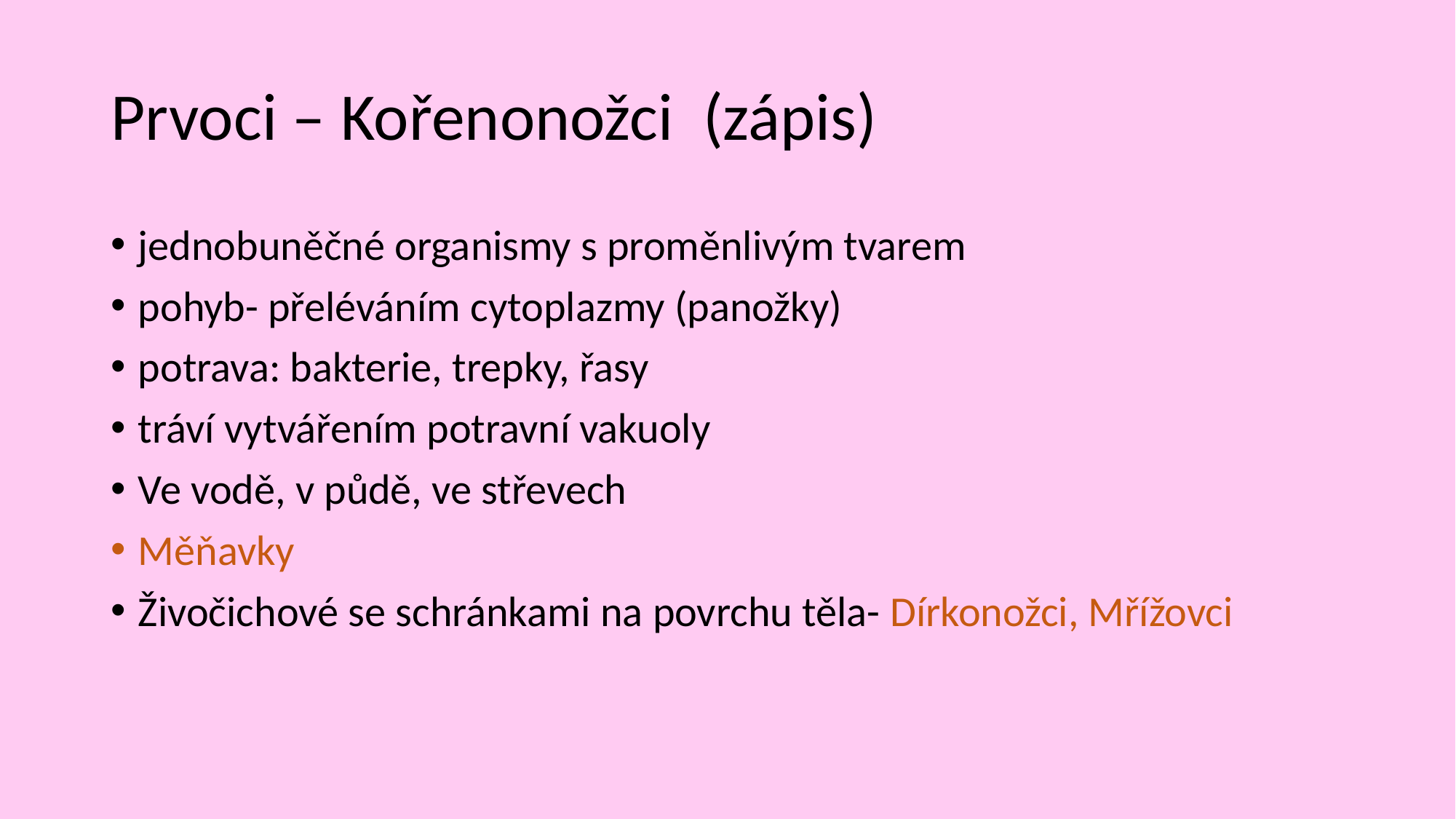

# Prvoci – Kořenonožci  (zápis)
jednobuněčné organismy s proměnlivým tvarem
pohyb- přeléváním cytoplazmy (panožky)
potrava: bakterie, trepky, řasy
tráví vytvářením potravní vakuoly
Ve vodě, v půdě, ve střevech
Měňavky
Živočichové se schránkami na povrchu těla- Dírkonožci, Mřížovci